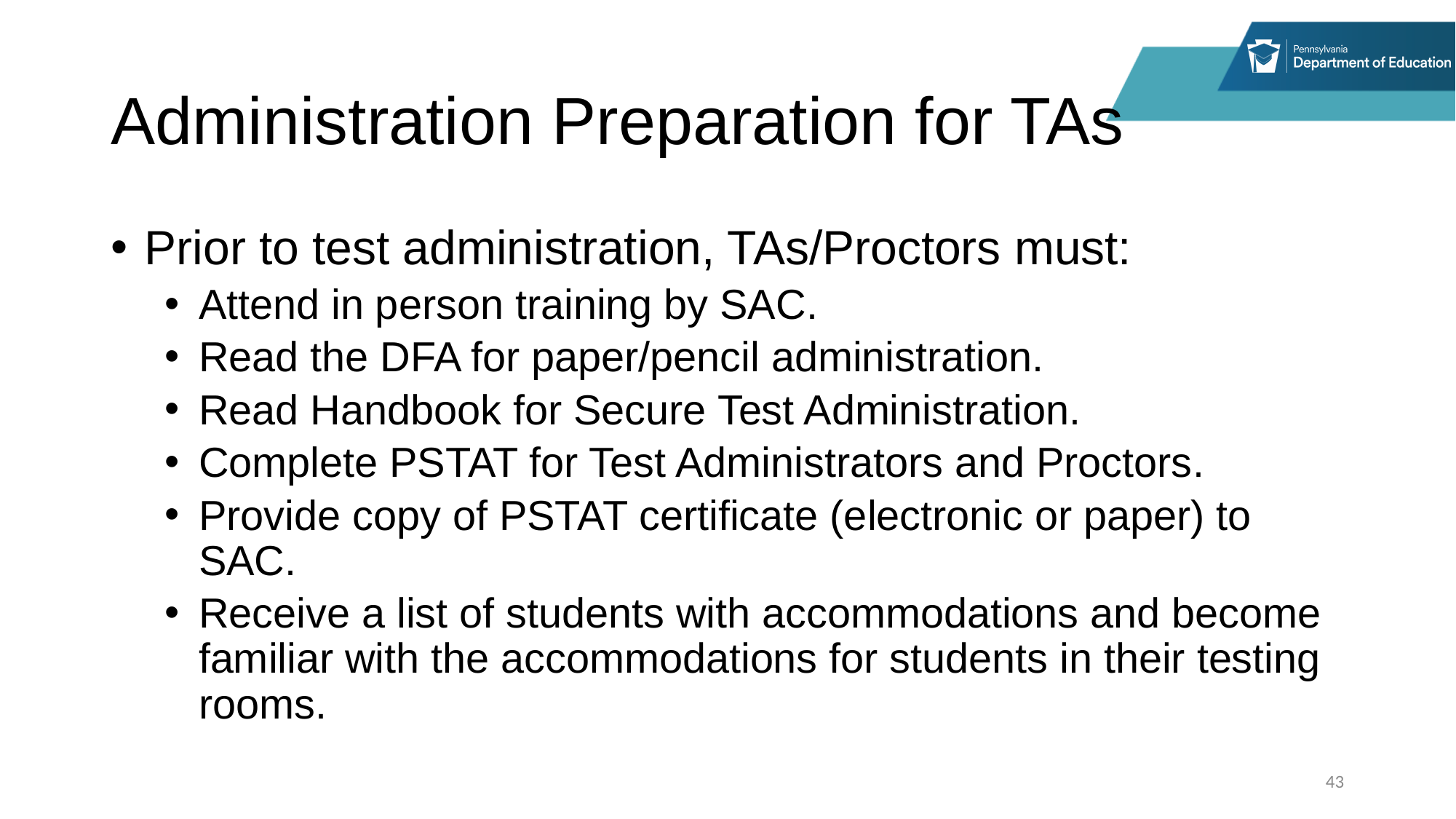

# Administration Preparation for TAs
Prior to test administration, TAs/Proctors must:
Attend in person training by SAC.
Read the DFA for paper/pencil administration.
Read Handbook for Secure Test Administration.
Complete PSTAT for Test Administrators and Proctors.
Provide copy of PSTAT certificate (electronic or paper) to SAC.
Receive a list of students with accommodations and become familiar with the accommodations for students in their testing rooms.
43